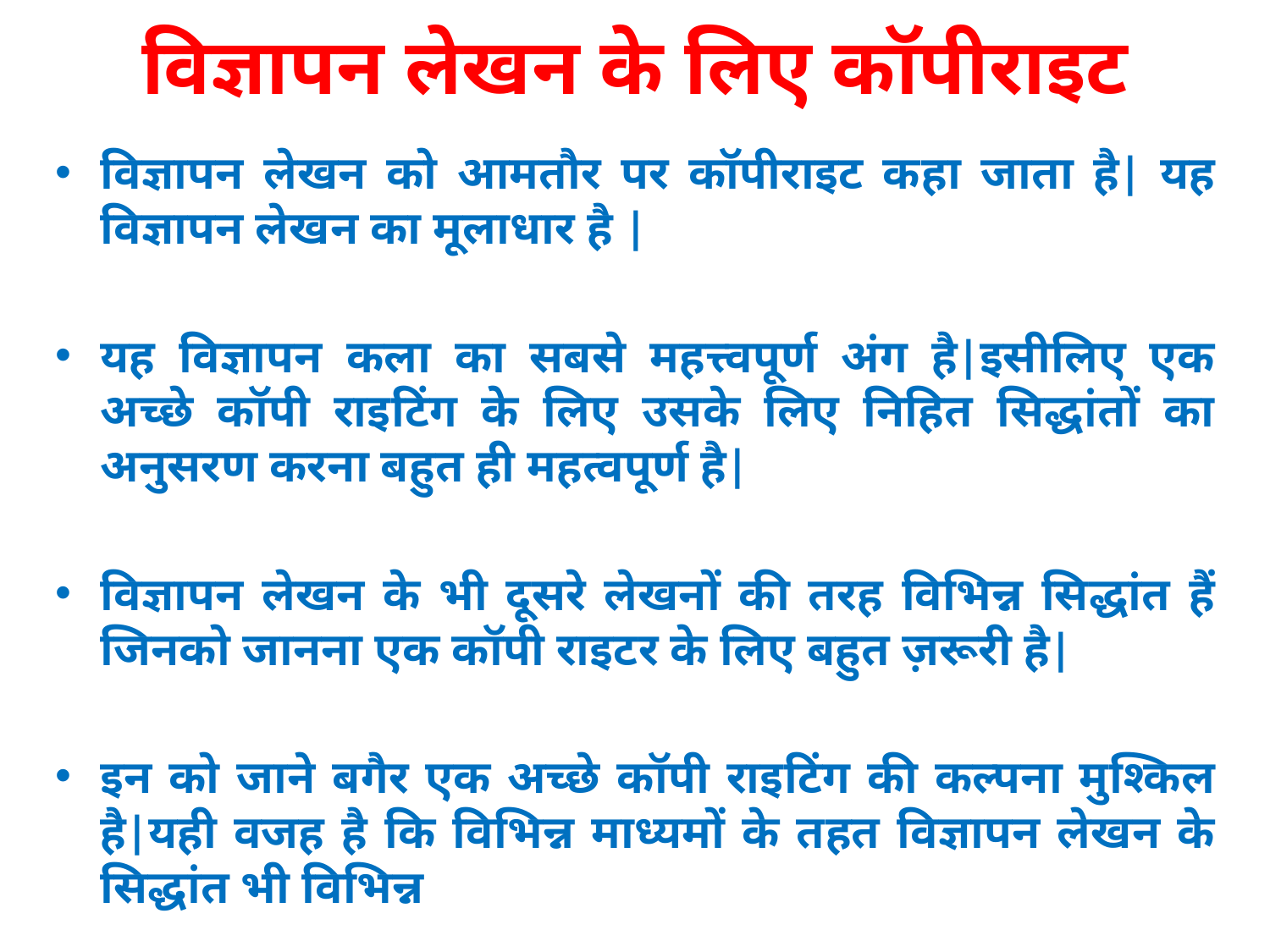

# विज्ञापन लेखन के लिए कॉपीराइट
विज्ञापन लेखन को आमतौर पर कॉपीराइट कहा जाता है| यह विज्ञापन लेखन का मूलाधार है |

यह विज्ञापन कला का सबसे महत्त्वपूर्ण अंग है|इसीलिए एक अच्छे कॉपी राइटिंग के लिए उसके लिए निहित सिद्धांतों का अनुसरण करना बहुत ही महत्वपूर्ण है|

विज्ञापन लेखन के भी दूसरे लेखनों की तरह विभिन्न सिद्धांत हैं जिनको जानना एक कॉपी राइटर के लिए बहुत ज़रूरी है|

इन को जाने बगैर एक अच्छे कॉपी राइटिंग की कल्पना मुश्किल है|यही वजह है कि विभिन्न माध्यमों के तहत विज्ञापन लेखन के सिद्धांत भी विभिन्न